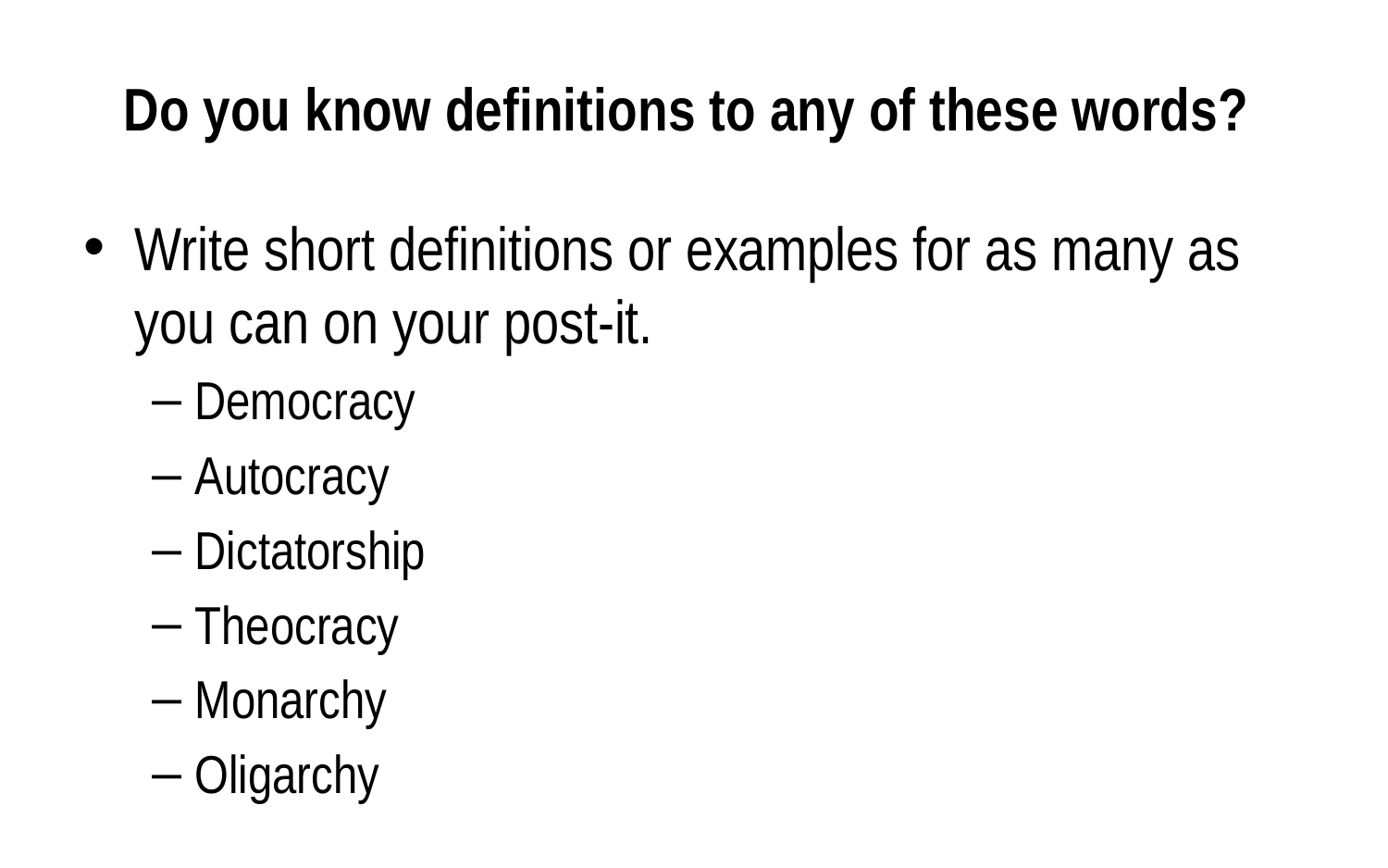

# Do you know definitions to any of these words?
Write short definitions or examples for as many as you can on your post-it.
Democracy
Autocracy
Dictatorship
Theocracy
Monarchy
Oligarchy